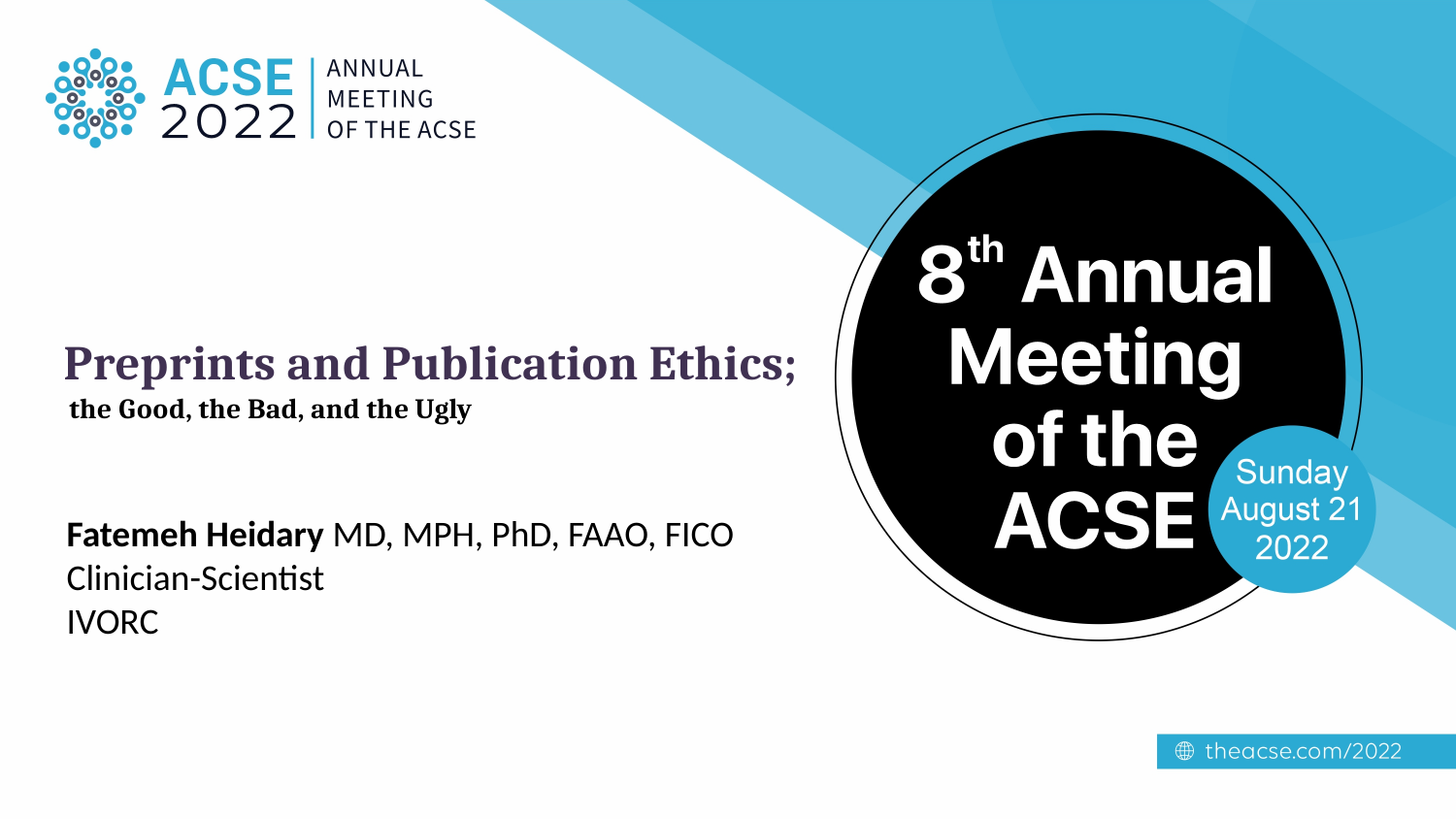

Preprints and Publication Ethics;
 the Good, the Bad, and the Ugly

Fatemeh Heidary MD, MPH, PhD, FAAO, FICO
Clinician-Scientist
IVORC